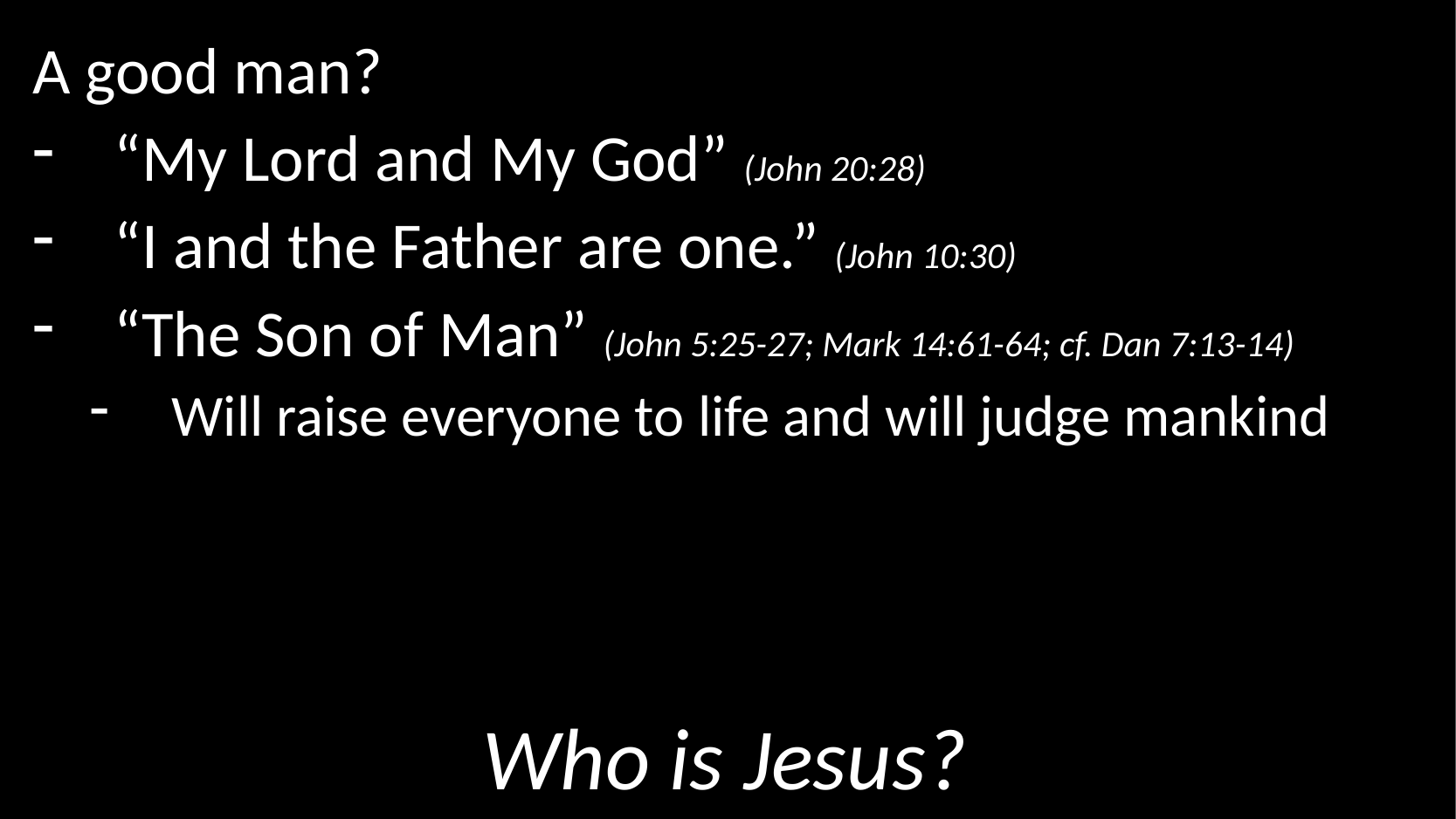

A good man?
“My Lord and My God” (John 20:28)
“I and the Father are one.” (John 10:30)
“The Son of Man” (John 5:25-27; Mark 14:61-64; cf. Dan 7:13-14)
Will raise everyone to life and will judge mankind
# Who is Jesus?